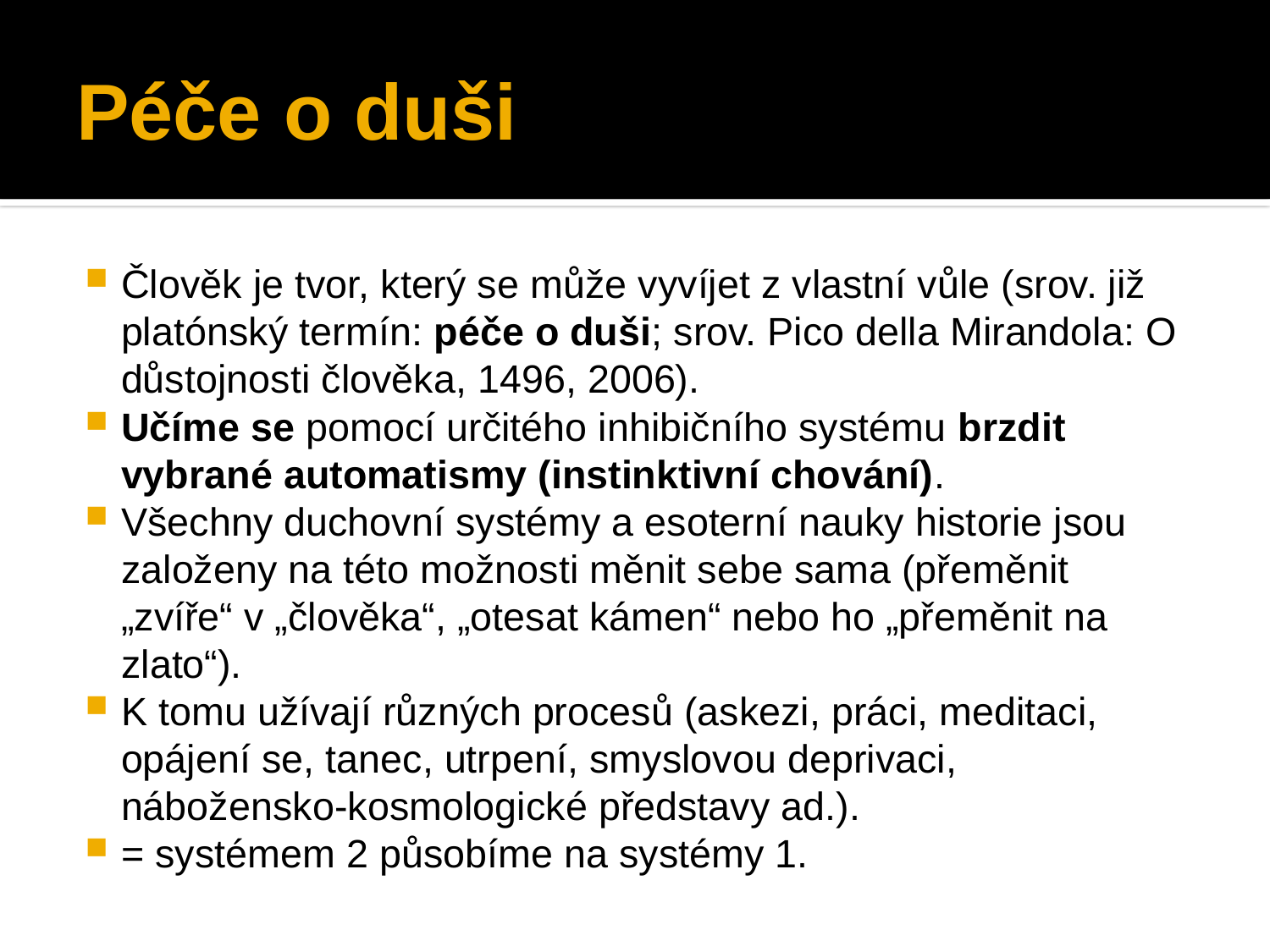

# Péče o duši
Člověk je tvor, který se může vyvíjet z vlastní vůle (srov. již platónský termín: péče o duši; srov. Pico della Mirandola: O důstojnosti člověka, 1496, 2006).
Učíme se pomocí určitého inhibičního systému brzdit vybrané automatismy (instinktivní chování).
Všechny duchovní systémy a esoterní nauky historie jsou založeny na této možnosti měnit sebe sama (přeměnit „zvíře“ v „člověka“, „otesat kámen“ nebo ho „přeměnit na zlato“).
K tomu užívají různých procesů (askezi, práci, meditaci, opájení se, tanec, utrpení, smyslovou deprivaci, nábožensko-kosmologické představy ad.).
= systémem 2 působíme na systémy 1.